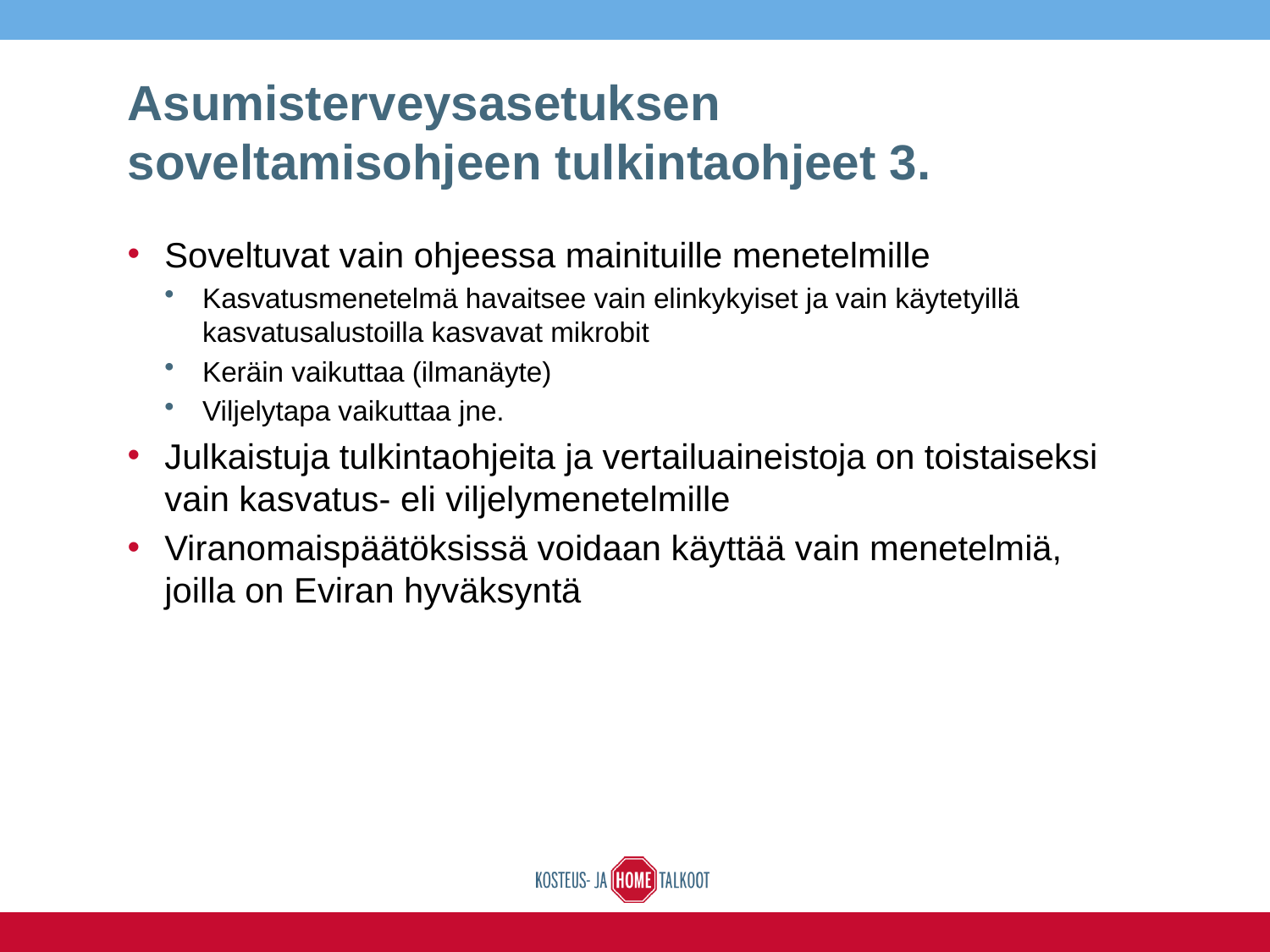

# Asumisterveysasetuksen soveltamisohjeen tulkintaohjeet 3.
Soveltuvat vain ohjeessa mainituille menetelmille
Kasvatusmenetelmä havaitsee vain elinkykyiset ja vain käytetyillä kasvatusalustoilla kasvavat mikrobit
Keräin vaikuttaa (ilmanäyte)
Viljelytapa vaikuttaa jne.
Julkaistuja tulkintaohjeita ja vertailuaineistoja on toistaiseksi vain kasvatus- eli viljelymenetelmille
Viranomaispäätöksissä voidaan käyttää vain menetelmiä, joilla on Eviran hyväksyntä

14.6.2016
KIINKO
14